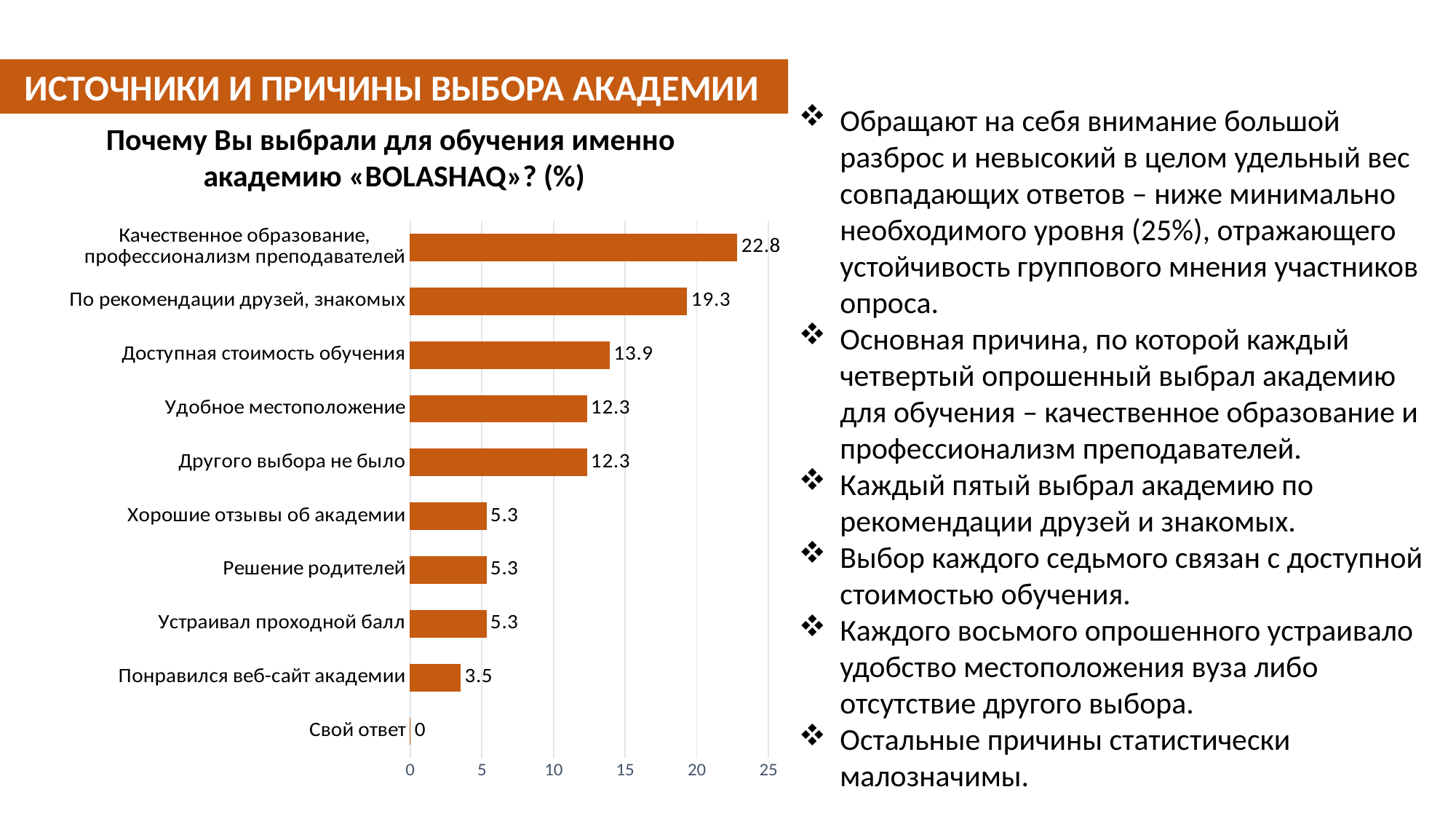

ИСТОЧНИКИ И ПРИЧИНЫ ВЫБОРА АКАДЕМИИ

Обращают на себя внимание большой разброс и невысокий в целом удельный вес совпадающих ответов – ниже минимально необходимого уровня (25%), отражающего устойчивость группового мнения участников опроса.
Основная причина, по которой каждый четвертый опрошенный выбрал академию для обучения – качественное образование и профессионализм преподавателей.
Каждый пятый выбрал академию по рекомендации друзей и знакомых.
Выбор каждого седьмого связан с доступной стоимостью обучения.
Каждого восьмого опрошенного устраивало удобство местоположения вуза либо отсутствие другого выбора.
Остальные причины статистически малозначимы.

Почему Вы выбрали для обучения именно
академию «BOLASHAQ»? (%)

### Chart

| Category | Ряд 1 |
|---|---|
| Свой ответ | 0.0 |
| Понравился веб-сайт академии | 3.5 |
| Устраивал проходной балл | 5.3 |
| Решение родителей | 5.3 |
| Хорошие отзывы об академии | 5.3 |
| Другого выбора не было | 12.3 |
| Удобное местоположение | 12.3 |
| Доступная стоимость обучения | 13.9 |
| По рекомендации друзей, знакомых | 19.3 |
| Качественное образование, профессионализм преподавателей | 22.8 |